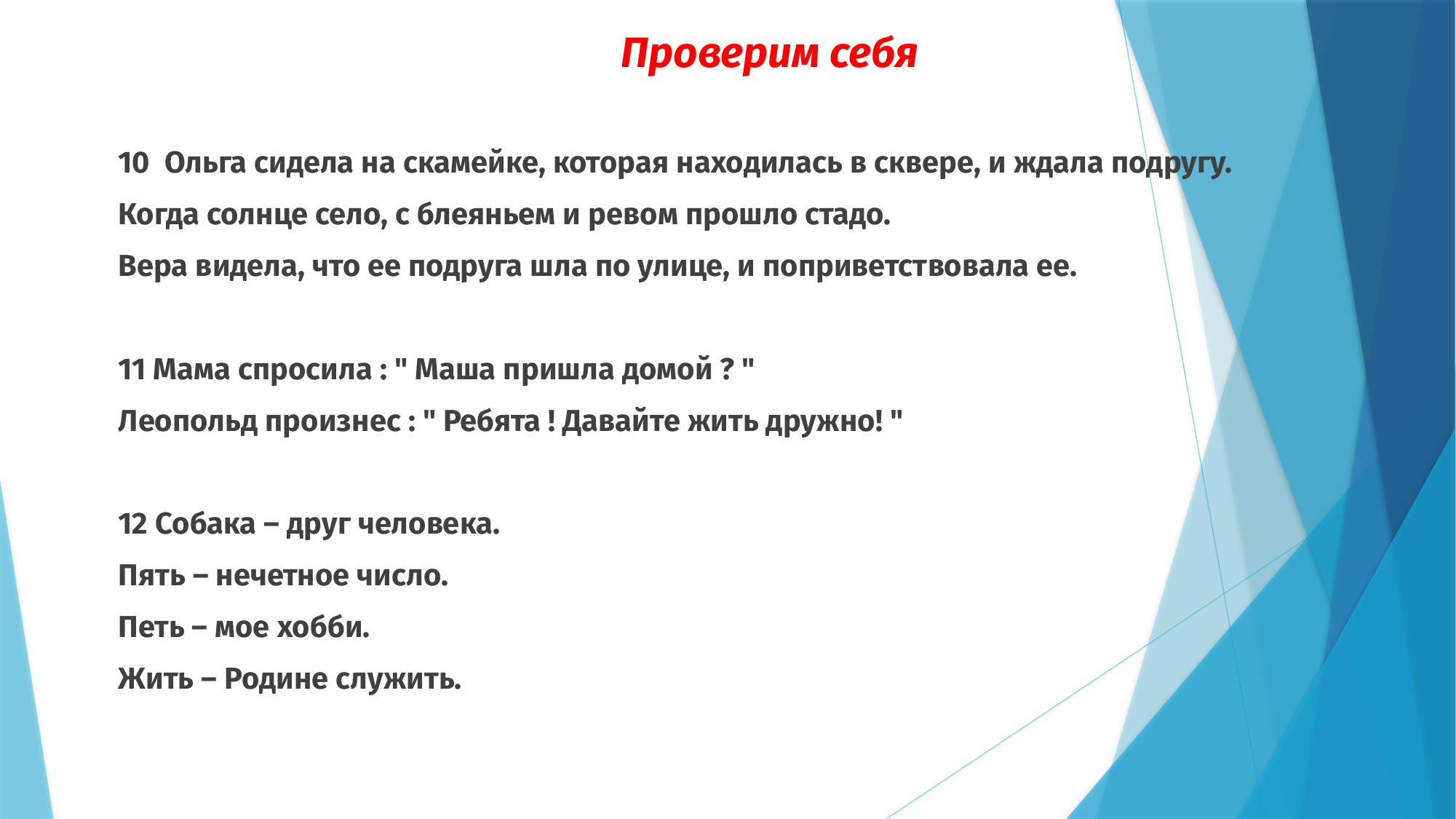

#
Проверим себя

10  Ольга сидела на скамейке, которая находилась в сквере, и ждала подругу.
Когда солнце село, с блеяньем и ревом прошло стадо.
Вера видела, что ее подруга шла по улице, и поприветст­вовала ее.

11 Мама спросила : " Маша пришла домой ? "
Леопольд произнес : " Ребята ! Давайте жить дружно! "

12 Собака – друг человека.
Пять – нечетное число.
Петь – мое хобби.
Жить – Родине служить.